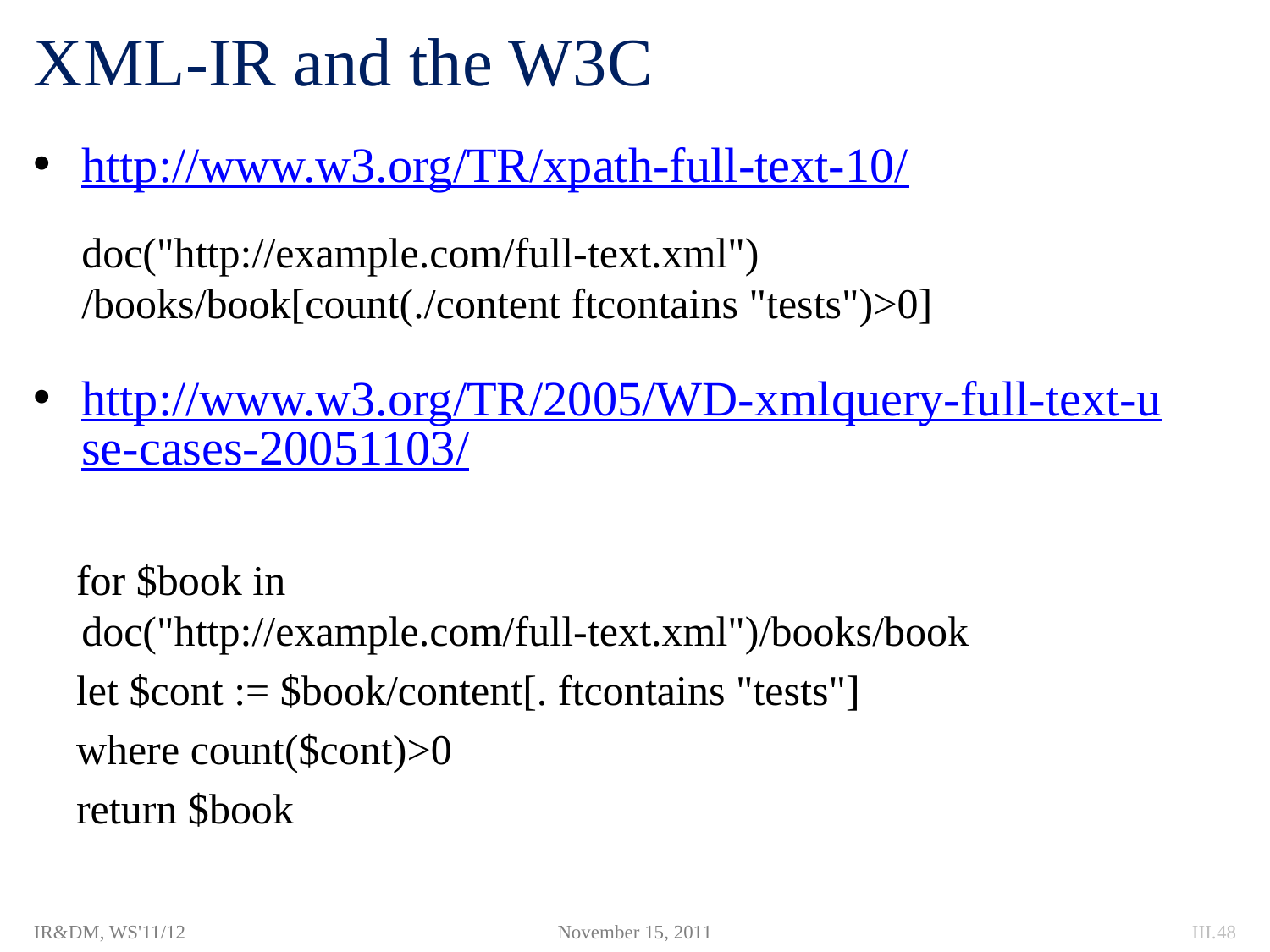

# XML-IR and the W3C
http://www.w3.org/TR/xpath-full-text-10/

	doc("http://example.com/full-text.xml") /books/book[count(./content ftcontains "tests")>0]

http://www.w3.org/TR/2005/WD-xmlquery-full-text-use-cases-20051103/

    for $book in doc("http://example.com/full-text.xml")/books/book
    let $cont := $book/content[. ftcontains "tests"]
    where count($cont)>0
    return $book
IR&DM, WS'11/12
November 15, 2011
III.48